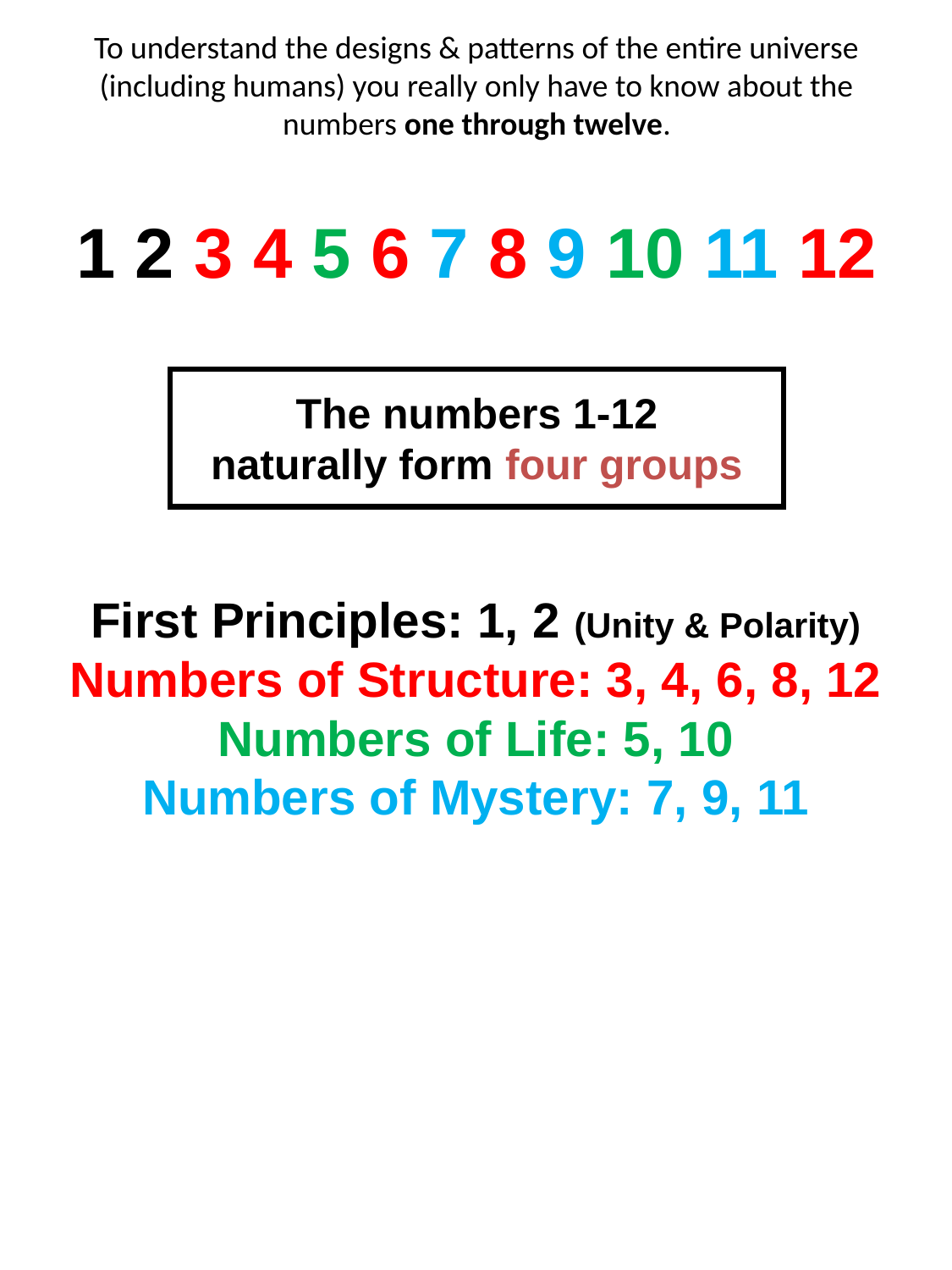

To understand the designs & patterns of the entire universe (including humans) you really only have to know about the numbers one through twelve.
1 2 3 4 5 6 7 8 9 10 11 12

The numbers 1-12
naturally form four groups
First Principles: 1, 2 (Unity & Polarity)
Numbers of Structure: 3, 4, 6, 8, 12
Numbers of Life: 5, 10
Numbers of Mystery: 7, 9, 11